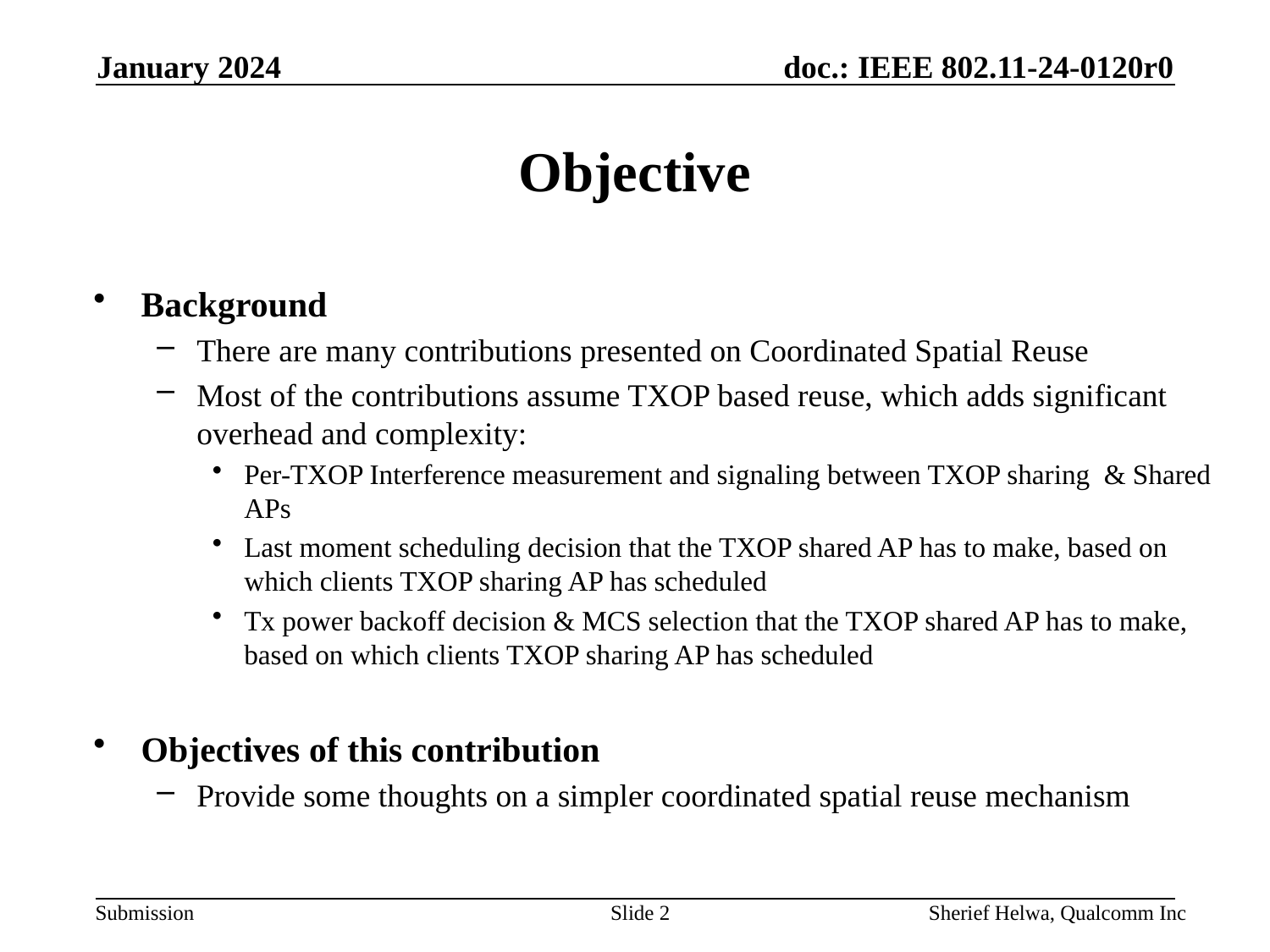

January 2024
# Objective
Background
There are many contributions presented on Coordinated Spatial Reuse
Most of the contributions assume TXOP based reuse, which adds significant overhead and complexity:
Per-TXOP Interference measurement and signaling between TXOP sharing  & Shared APs
Last moment scheduling decision that the TXOP shared AP has to make, based on which clients TXOP sharing AP has scheduled
Tx power backoff decision & MCS selection that the TXOP shared AP has to make, based on which clients TXOP sharing AP has scheduled

Objectives of this contribution
Provide some thoughts on a simpler coordinated spatial reuse mechanism
Slide 2
Sherief Helwa, Qualcomm Inc